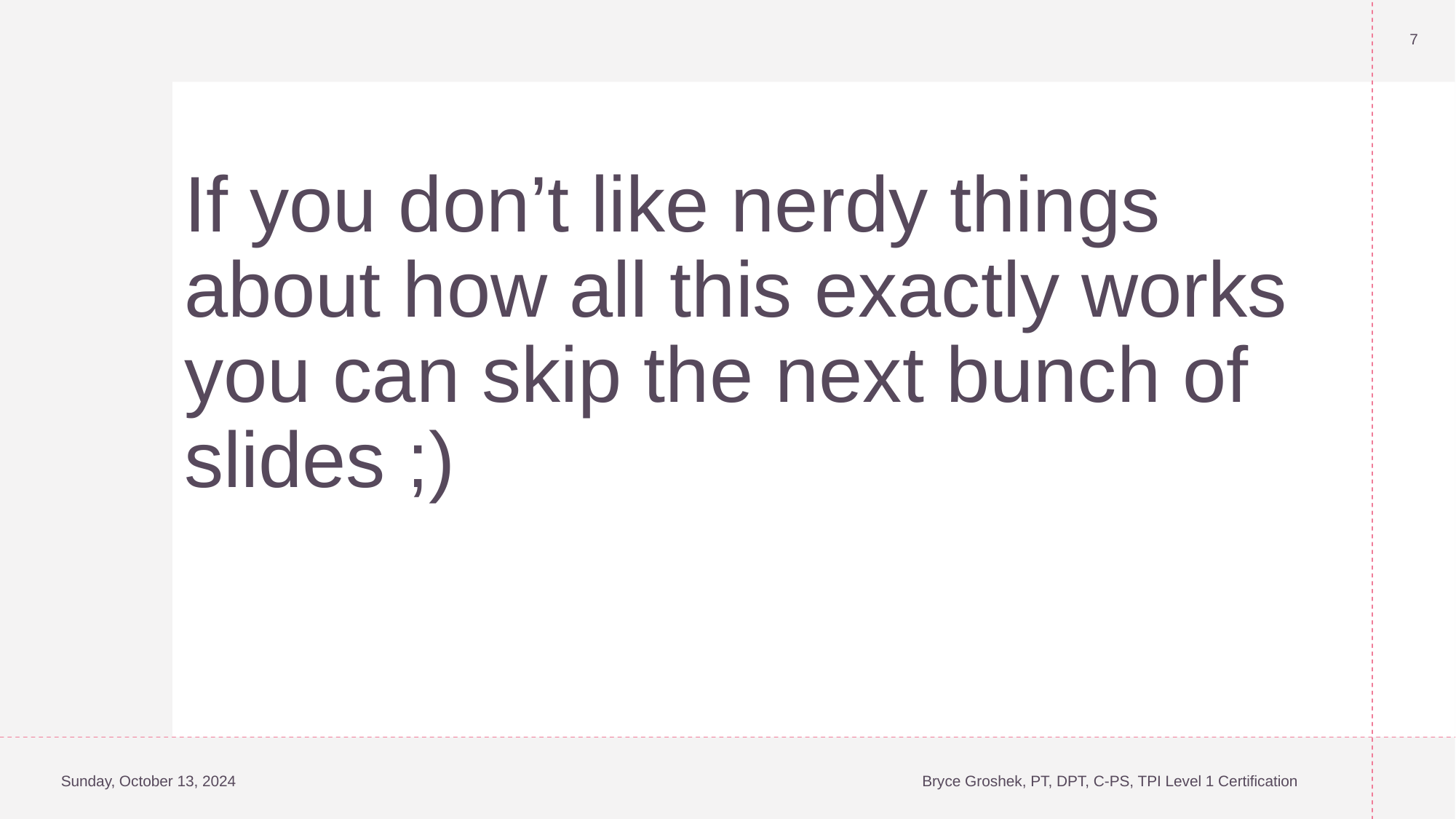

7
# If you don’t like nerdy things about how all this exactly works you can skip the next bunch of slides ;)
Sunday, October 13, 2024
Bryce Groshek, PT, DPT, C-PS, TPI Level 1 Certification